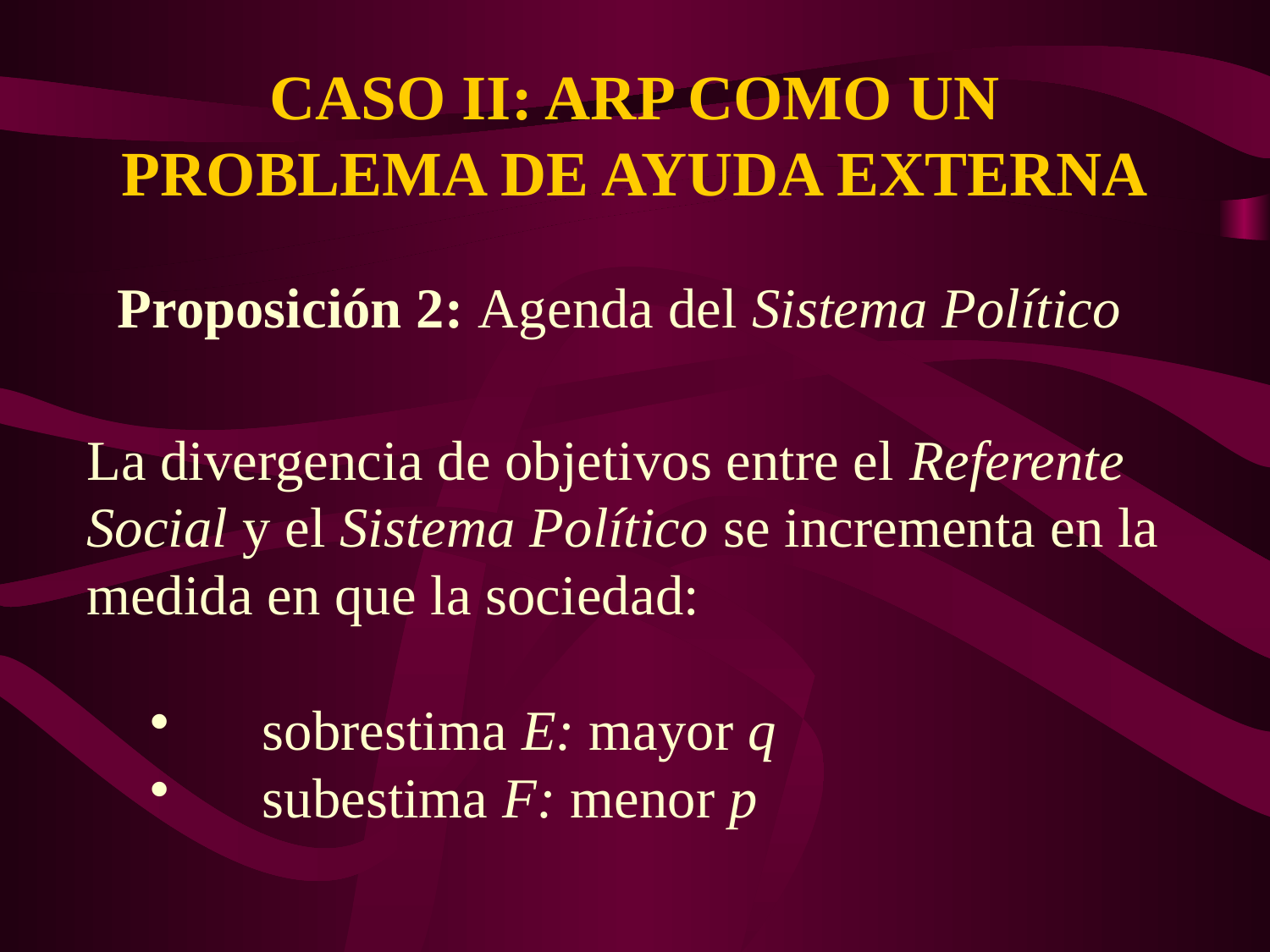

CASO II: ARP COMO UN PROBLEMA DE AYUDA EXTERNA
Proposición 2: Agenda del Sistema Político
La divergencia de objetivos entre el Referente Social y el Sistema Político se incrementa en la medida en que la sociedad:

 sobrestima E: mayor q
 subestima F: menor p